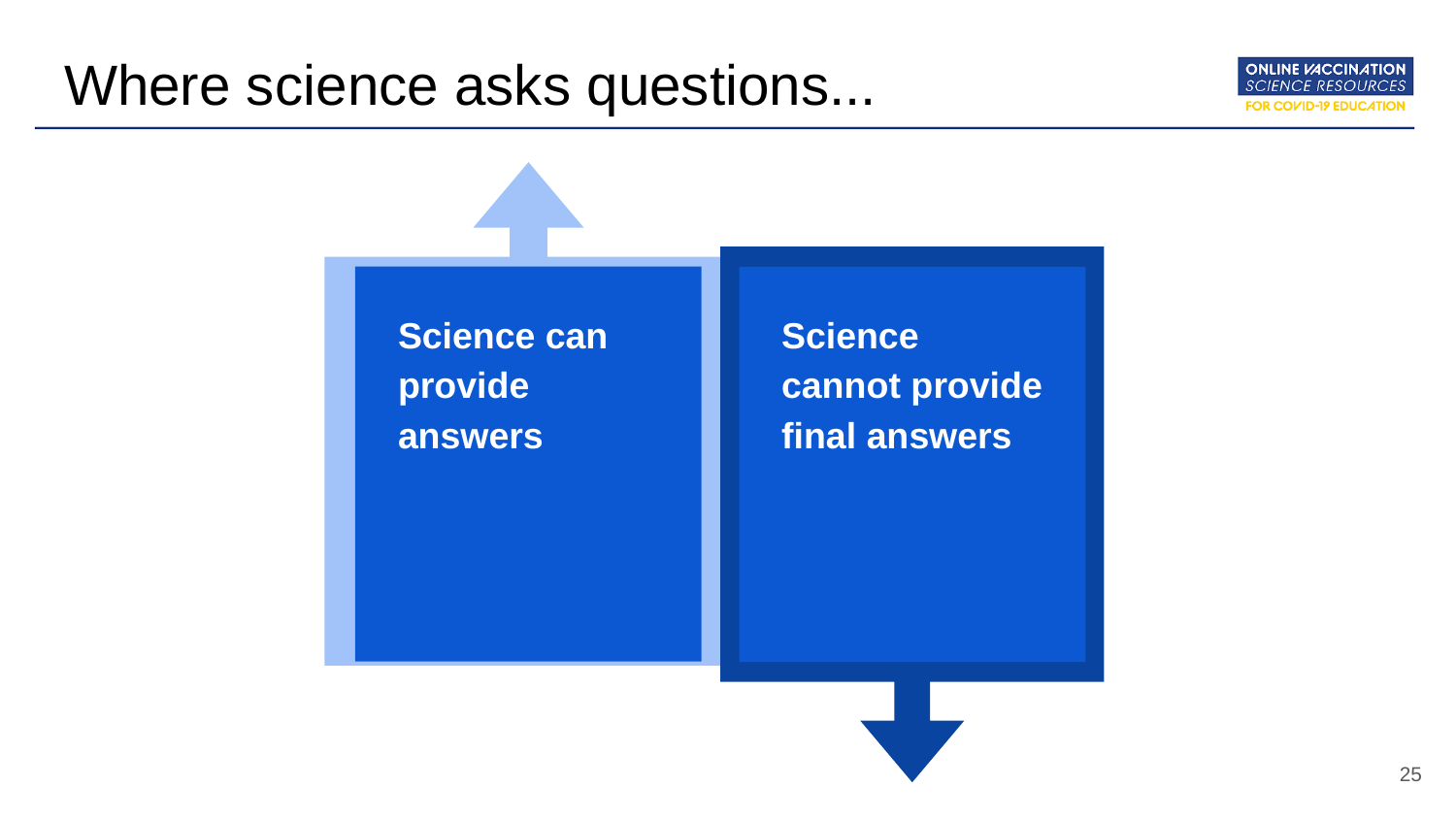

# Where science asks questions...

Science can provide answers

Science cannot provide final answers

25